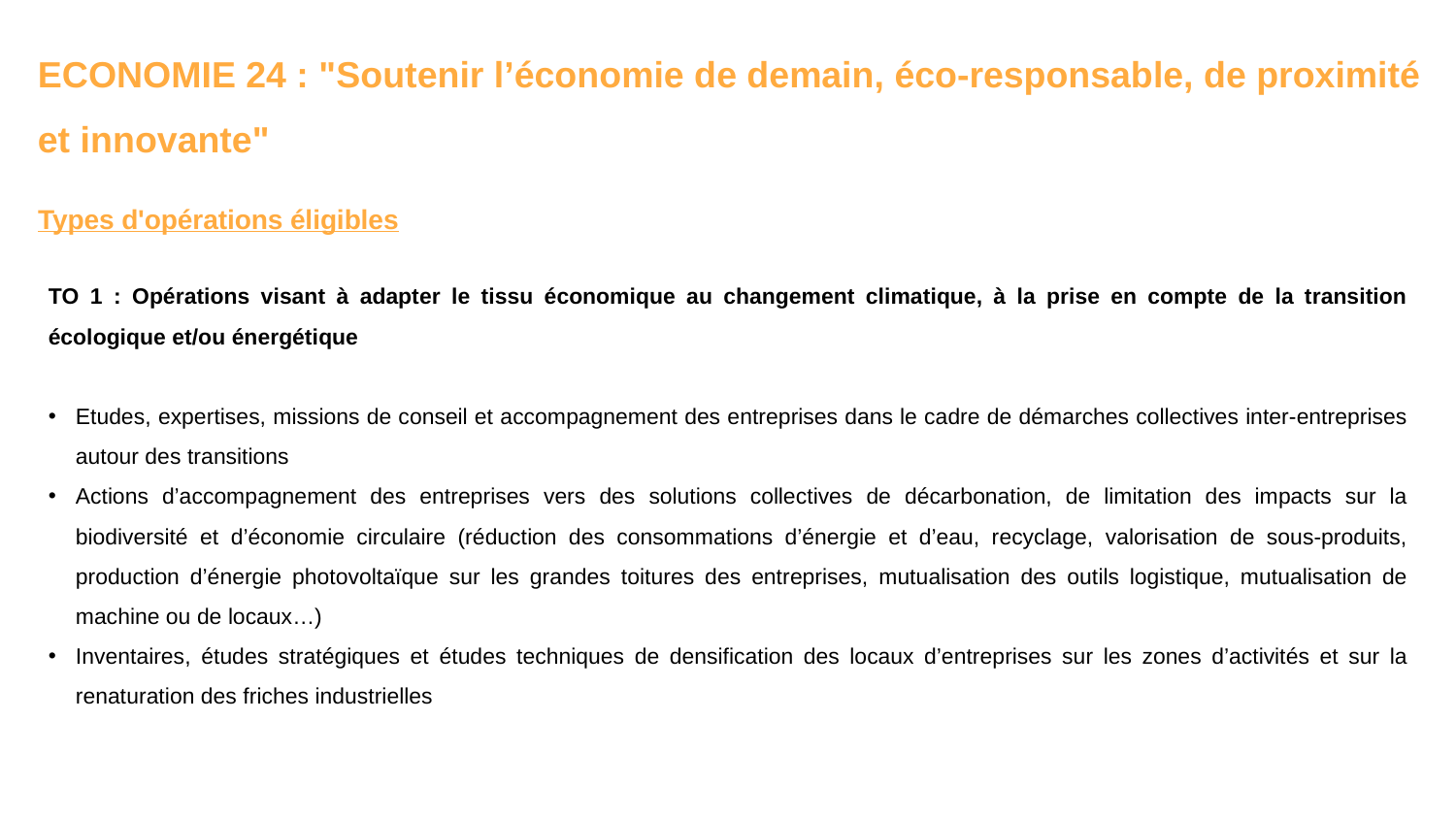

ECONOMIE 24 : "Soutenir l’économie de demain, éco-responsable, de proximité et innovante"
Types d'opérations éligibles
TO 1 : Opérations visant à adapter le tissu économique au changement climatique, à la prise en compte de la transition écologique et/ou énergétique

Etudes, expertises, missions de conseil et accompagnement des entreprises dans le cadre de démarches collectives inter-entreprises autour des transitions
Actions d’accompagnement des entreprises vers des solutions collectives de décarbonation, de limitation des impacts sur la biodiversité et d’économie circulaire (réduction des consommations d’énergie et d’eau, recyclage, valorisation de sous-produits, production d’énergie photovoltaïque sur les grandes toitures des entreprises, mutualisation des outils logistique, mutualisation de machine ou de locaux…)
Inventaires, études stratégiques et études techniques de densification des locaux d’entreprises sur les zones d’activités et sur la renaturation des friches industrielles